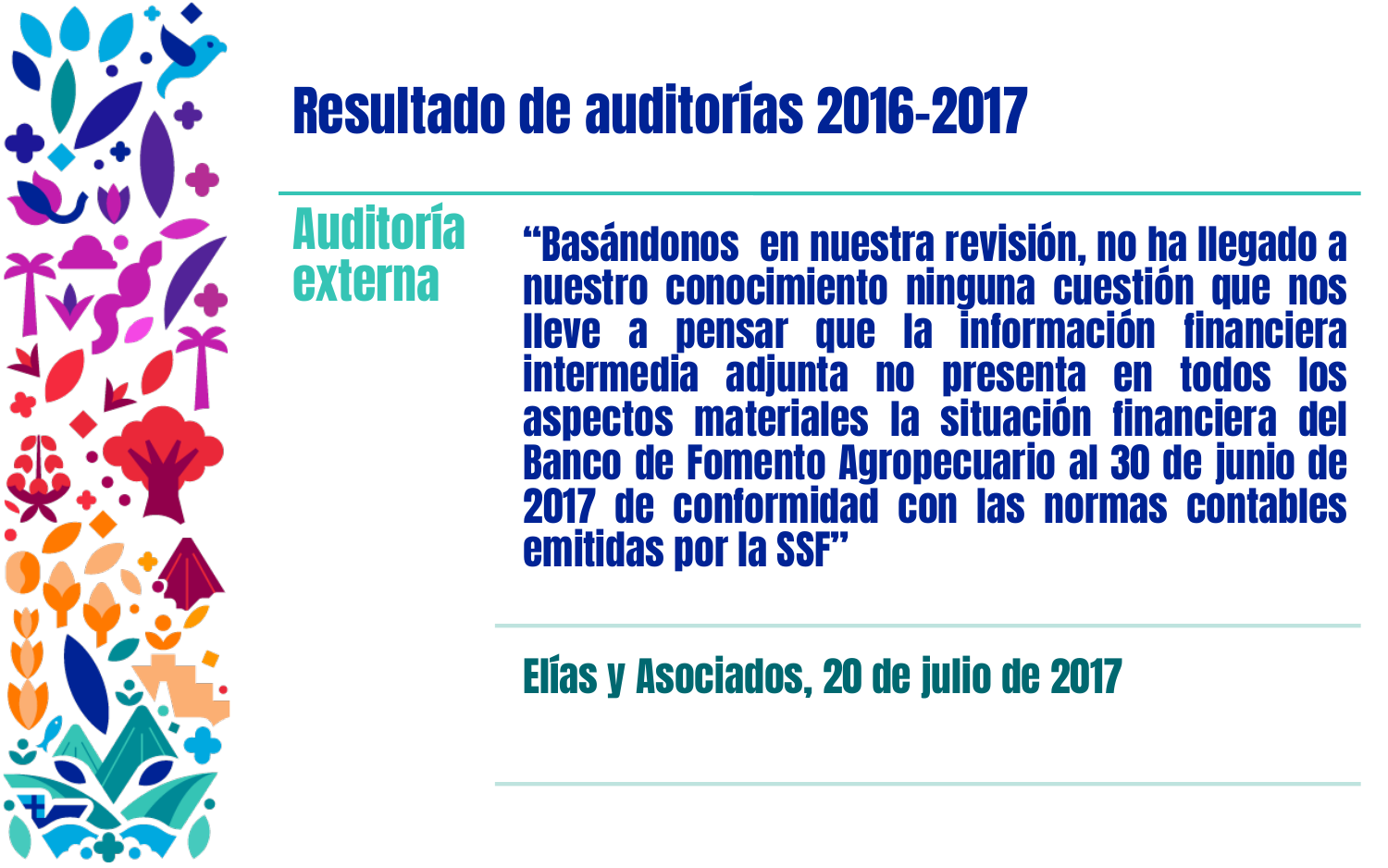

# Resultado de auditorías 2016-2017
Auditoría externa
“Basándonos  en nuestra revisión, no ha llegado a nuestro conocimiento ninguna cuestión que nos lleve a pensar que la información financiera intermedia adjunta no presenta en todos los aspectos materiales la situación financiera del Banco de Fomento Agropecuario al 30 de junio de 2017 de conformidad con las normas contables emitidas por la SSF”
Elías y Asociados, 20 de julio de 2017